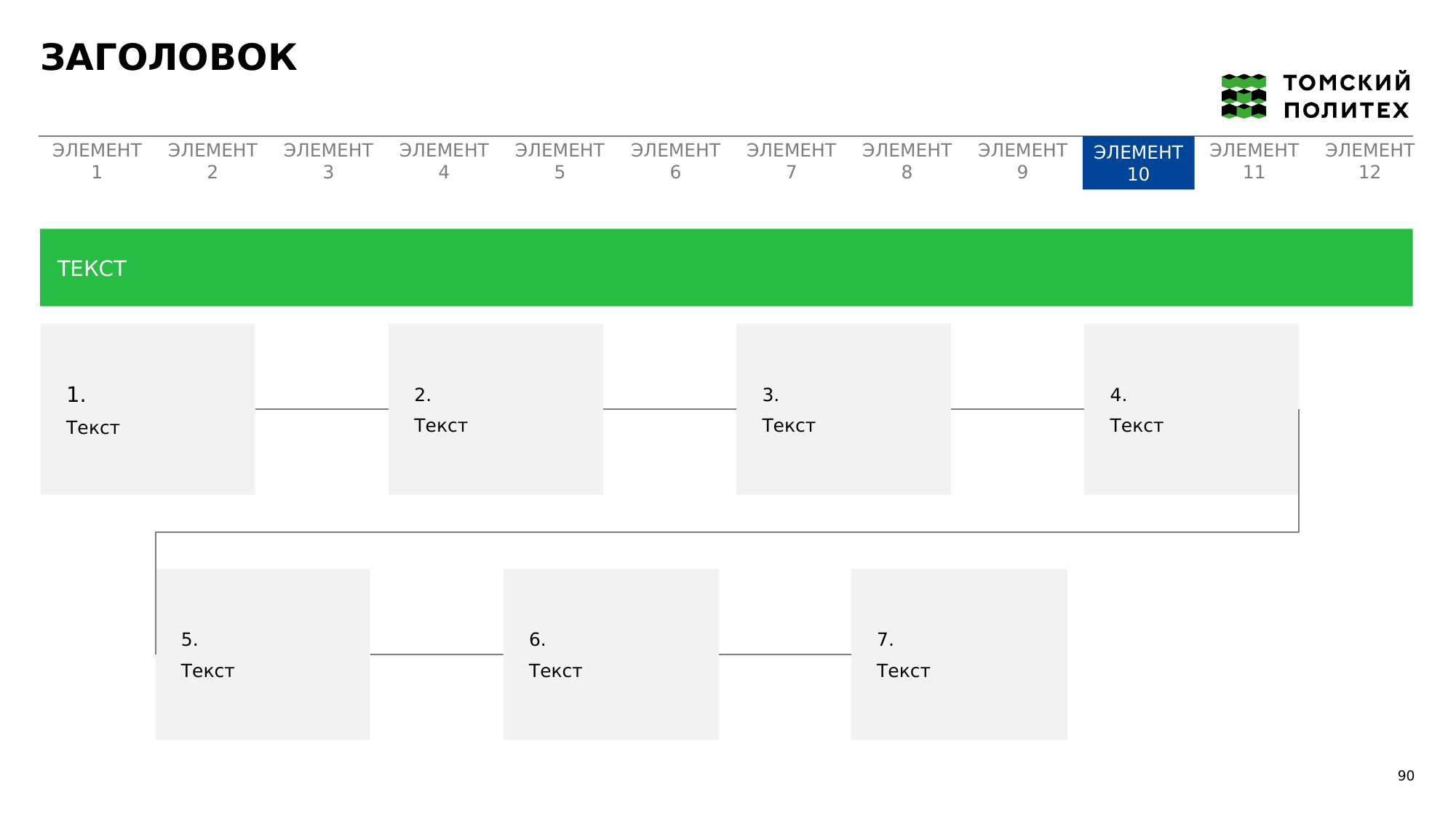

ЗАГОЛОВОК
ЭЛЕМЕНТ 1
ЭЛЕМЕНТ 2
ЭЛЕМЕНТ 3
ЭЛЕМЕНТ 4
ЭЛЕМЕНТ 5
ЭЛЕМЕНТ 6
ЭЛЕМЕНТ 7
ЭЛЕМЕНТ 8
ЭЛЕМЕНТ 9
ЭЛЕМЕНТ 10
ЭЛЕМЕНТ 11
ЭЛЕМЕНТ 12
ТЕКСТ
1.
Текст
2.
Текст
3.
Текст
4.
Текст
5.
Текст
6.
Текст
7.
Текст
90